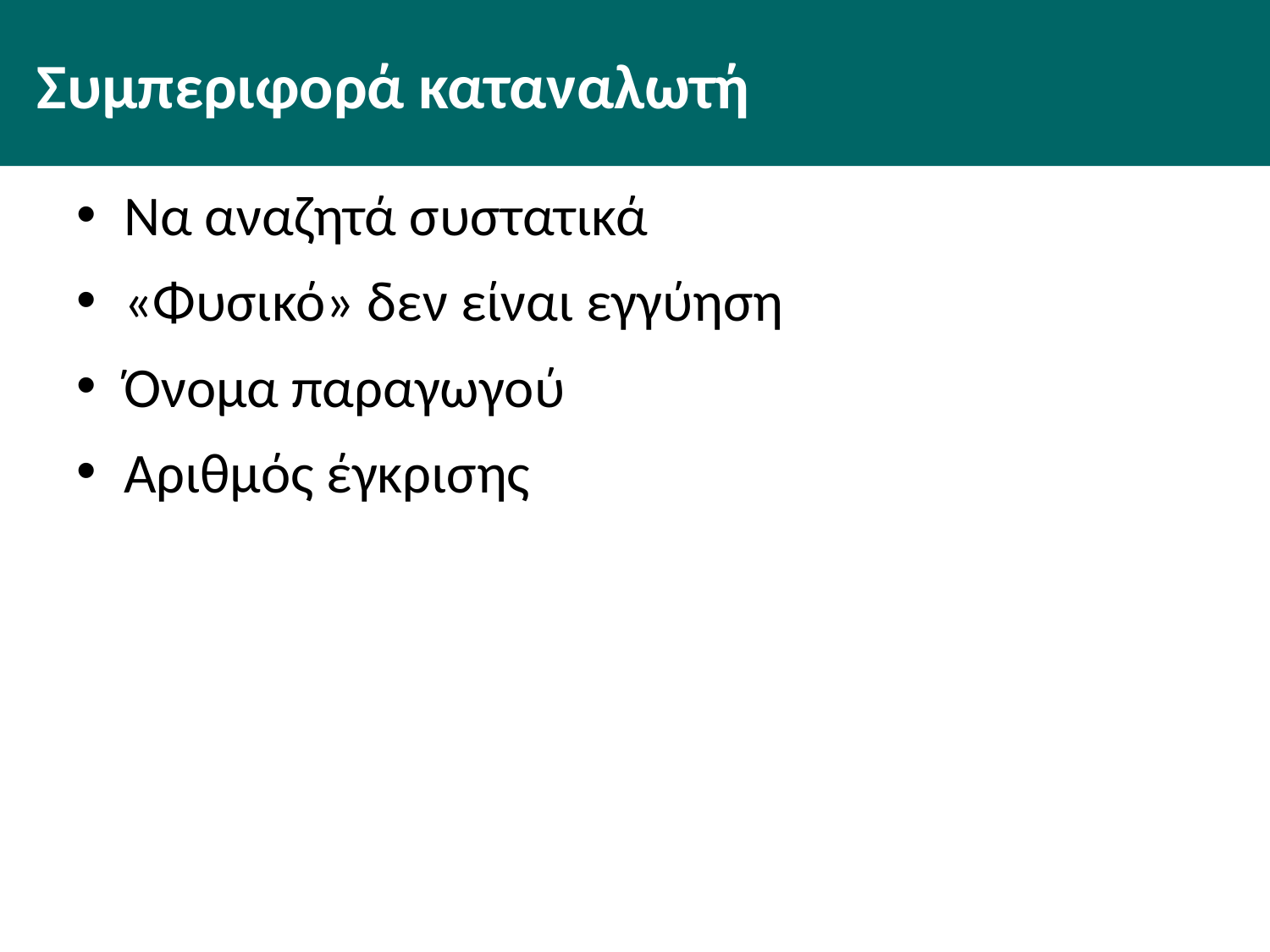

# Συμπεριφορά καταναλωτή
Να αναζητά συστατικά
«Φυσικό» δεν είναι εγγύηση
Όνομα παραγωγού
Αριθμός έγκρισης